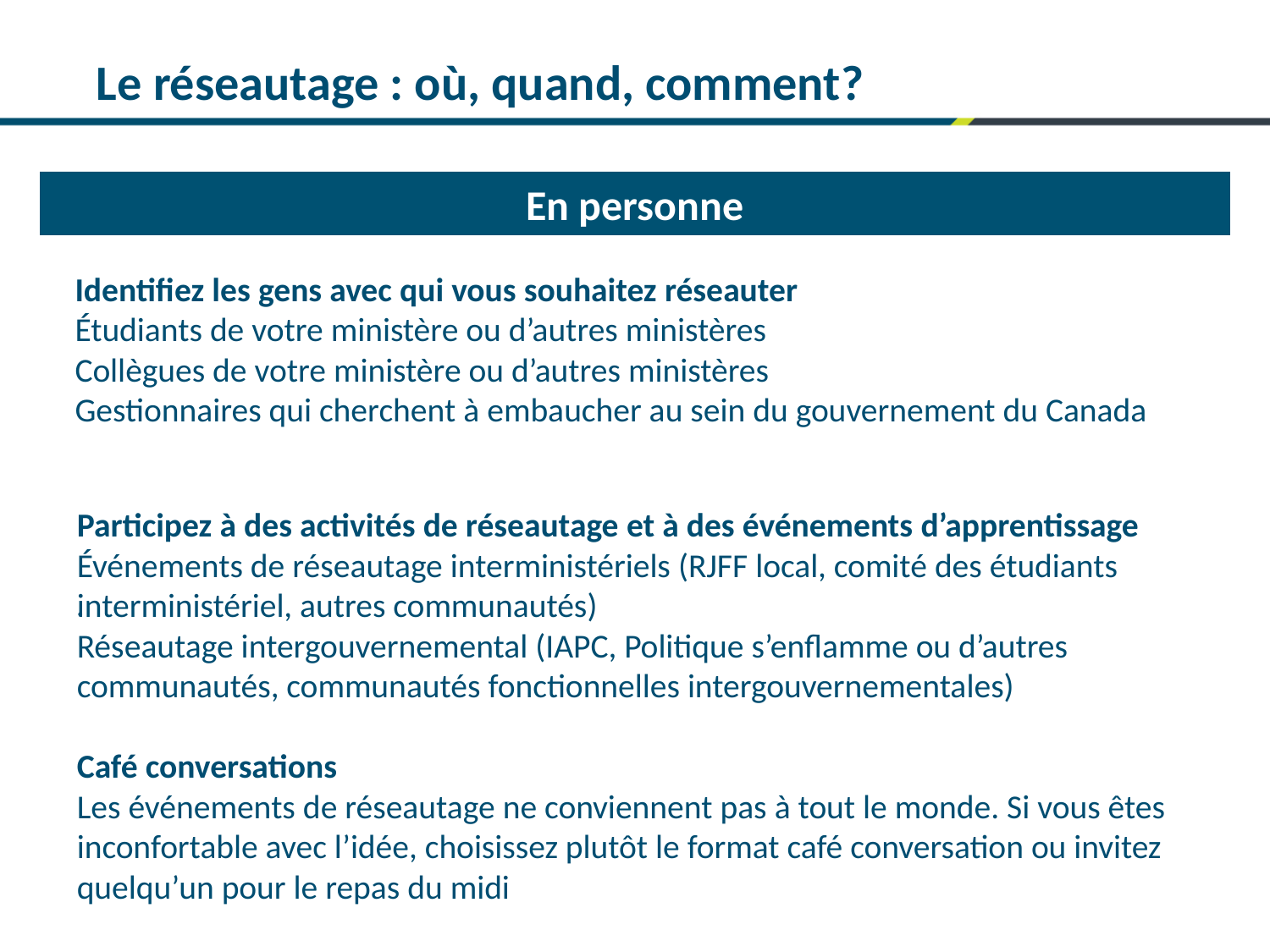

Le réseautage : où, quand, comment?
En personne
Identifiez les gens avec qui vous souhaitez réseauter
Étudiants de votre ministère ou d’autres ministères
Collègues de votre ministère ou d’autres ministères
Gestionnaires qui cherchent à embaucher au sein du gouvernement du Canada

Participez à des activités de réseautage et à des événements d’apprentissage
Événements de réseautage interministériels (RJFF local, comité des étudiants interministériel, autres communautés)
Réseautage intergouvernemental (IAPC, Politique s’enflamme ou d’autres communautés, communautés fonctionnelles intergouvernementales)

Café conversations
Les événements de réseautage ne conviennent pas à tout le monde. Si vous êtes inconfortable avec l’idée, choisissez plutôt le format café conversation ou invitez quelqu’un pour le repas du midi
.